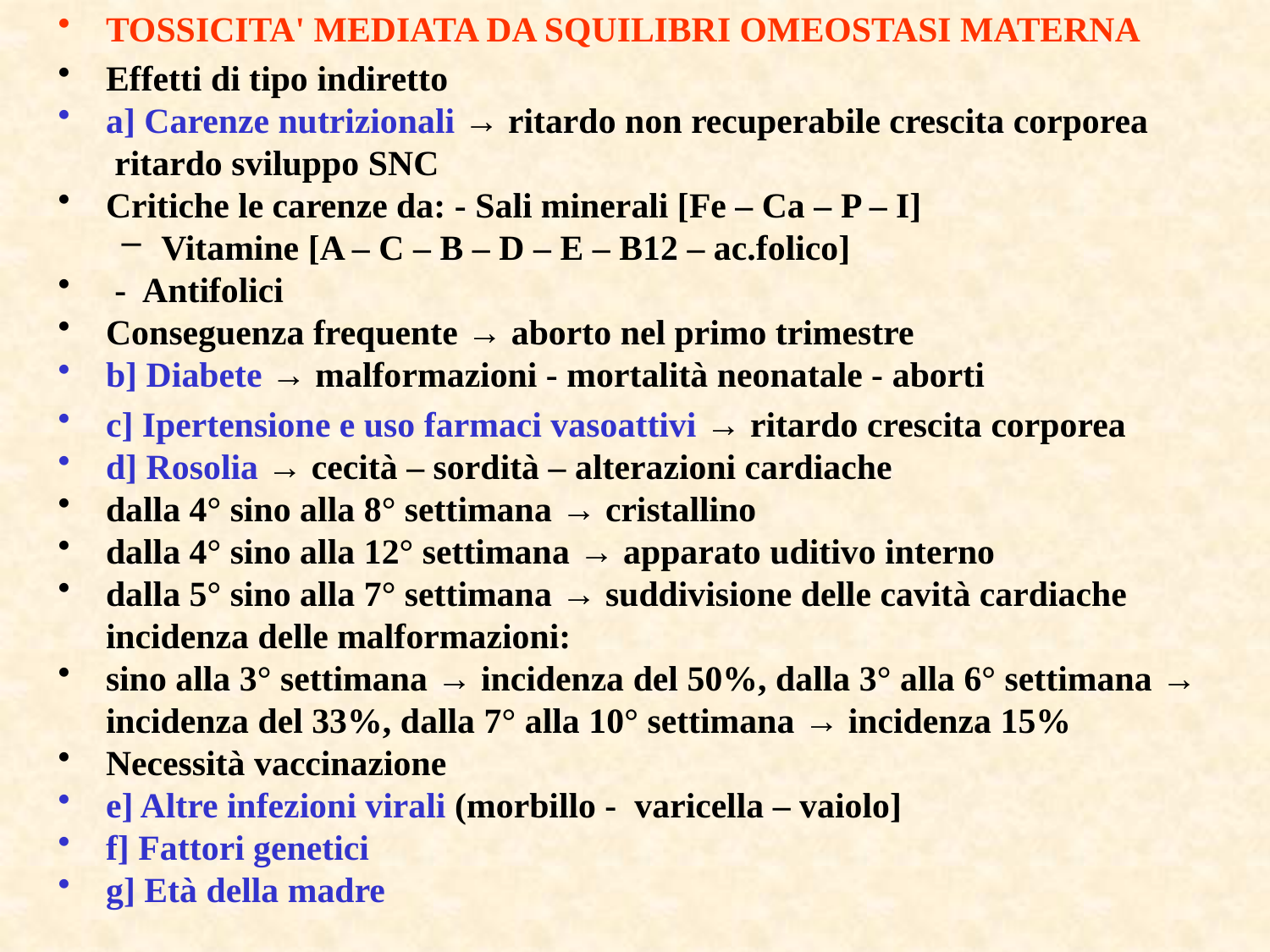

TOSSICITA' MEDIATA DA SQUILIBRI OMEOSTASI MATERNA
Effetti di tipo indiretto
a] Carenze nutrizionali → ritardo non recuperabile crescita corporea
	 ritardo sviluppo SNC
Critiche le carenze da: - Sali minerali [Fe – Ca – P – I]
Vitamine [A – C – B – D – E – B12 – ac.folico]
 -  Antifolici
Conseguenza frequente → aborto nel primo trimestre
b] Diabete → malformazioni - mortalità neonatale - aborti
c] Ipertensione e uso farmaci vasoattivi → ritardo crescita corporea
d] Rosolia → cecità – sordità – alterazioni cardiache
dalla 4° sino alla 8° settimana → cristallino
dalla 4° sino alla 12° settimana → apparato uditivo interno
dalla 5° sino alla 7° settimana → suddivisione delle cavità cardiache incidenza delle malformazioni:
sino alla 3° settimana → incidenza del 50%, dalla 3° alla 6° settimana → incidenza del 33%, dalla 7° alla 10° settimana → incidenza 15%
Necessità vaccinazione
e] Altre infezioni virali (morbillo -  varicella – vaiolo]
f] Fattori genetici
g] Età della madre